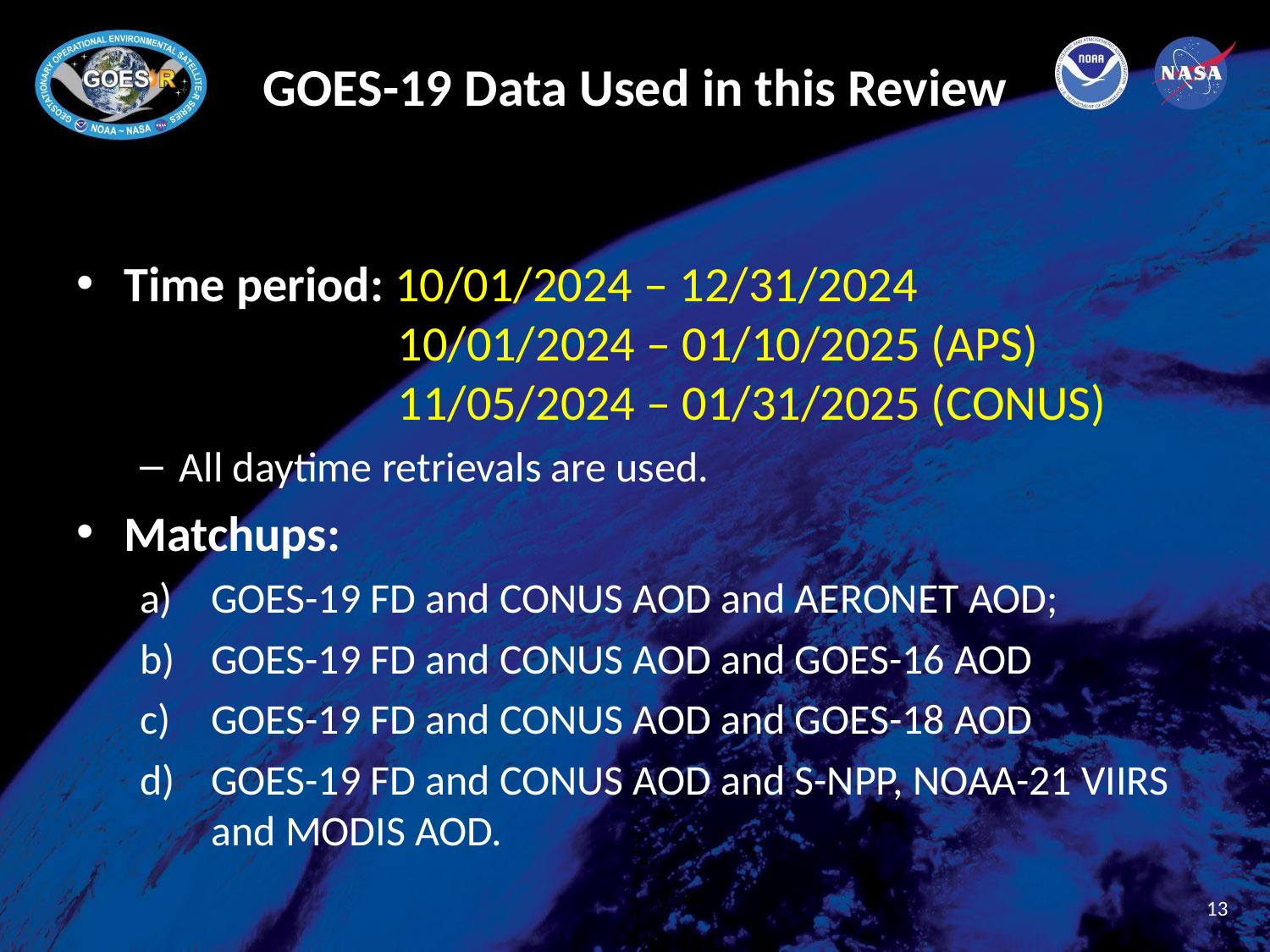

# GOES-19 Data Used in this Review
Time period: 10/01/2024 – 12/31/2024
		      10/01/2024 – 01/10/2025 (APS)
 		      11/05/2024 – 01/31/2025 (CONUS)
All daytime retrievals are used.
Matchups:
GOES-19 FD and CONUS AOD and AERONET AOD;
GOES-19 FD and CONUS AOD and GOES-16 AOD
GOES-19 FD and CONUS AOD and GOES-18 AOD
GOES-19 FD and CONUS AOD and S-NPP, NOAA-21 VIIRS and MODIS AOD.

13